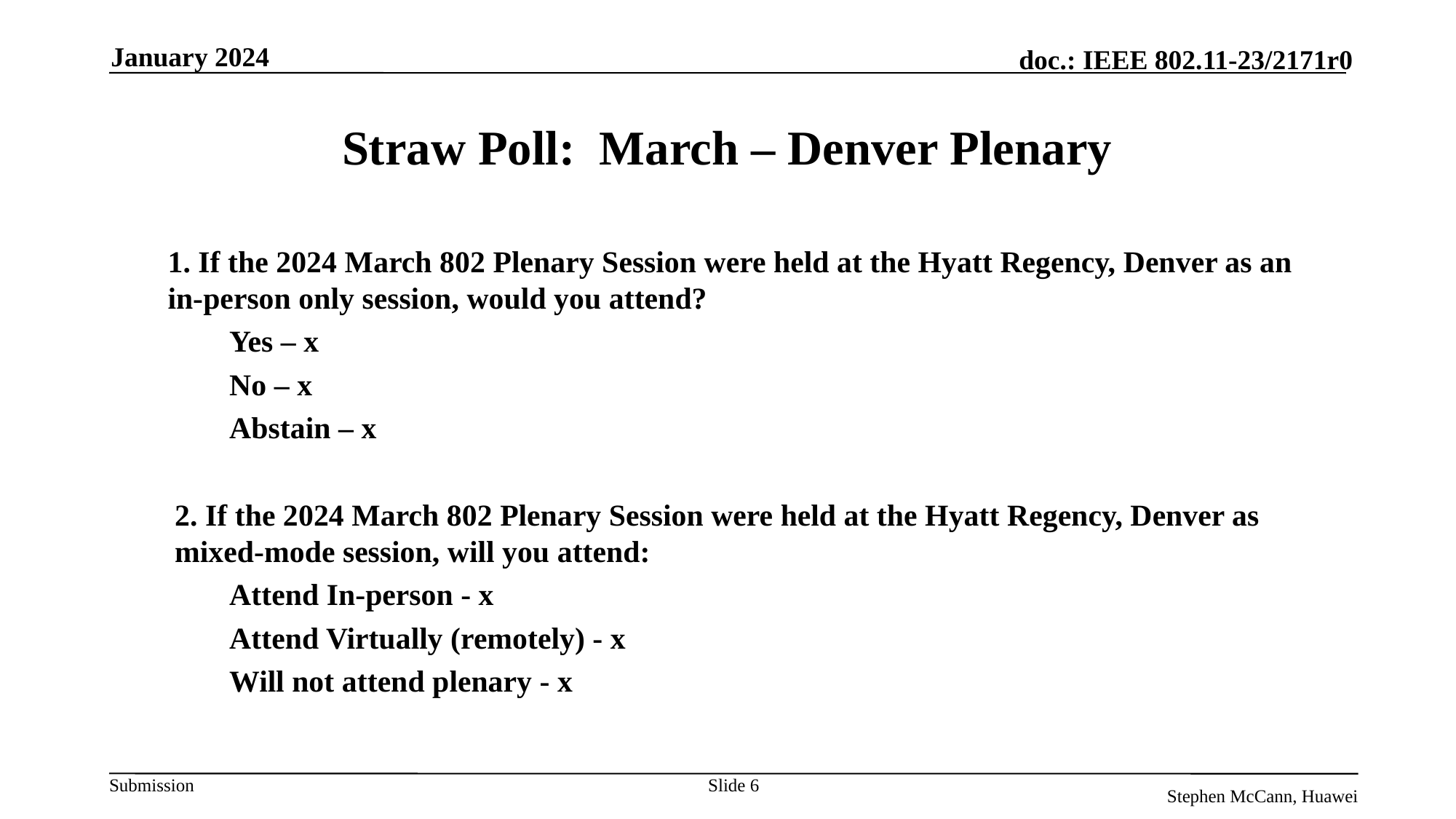

January 2024
# Straw Poll:  March – Denver Plenary
1. If the 2024 March 802 Plenary Session were held at the Hyatt Regency, Denver as an in-person only session, would you attend?
Yes – x
No – x
Abstain – x

2. If the 2024 March 802 Plenary Session were held at the Hyatt Regency, Denver as mixed-mode session, will you attend:
Attend In-person - x
Attend Virtually (remotely) - x
Will not attend plenary - x

Slide 6
Stephen McCann, Huawei